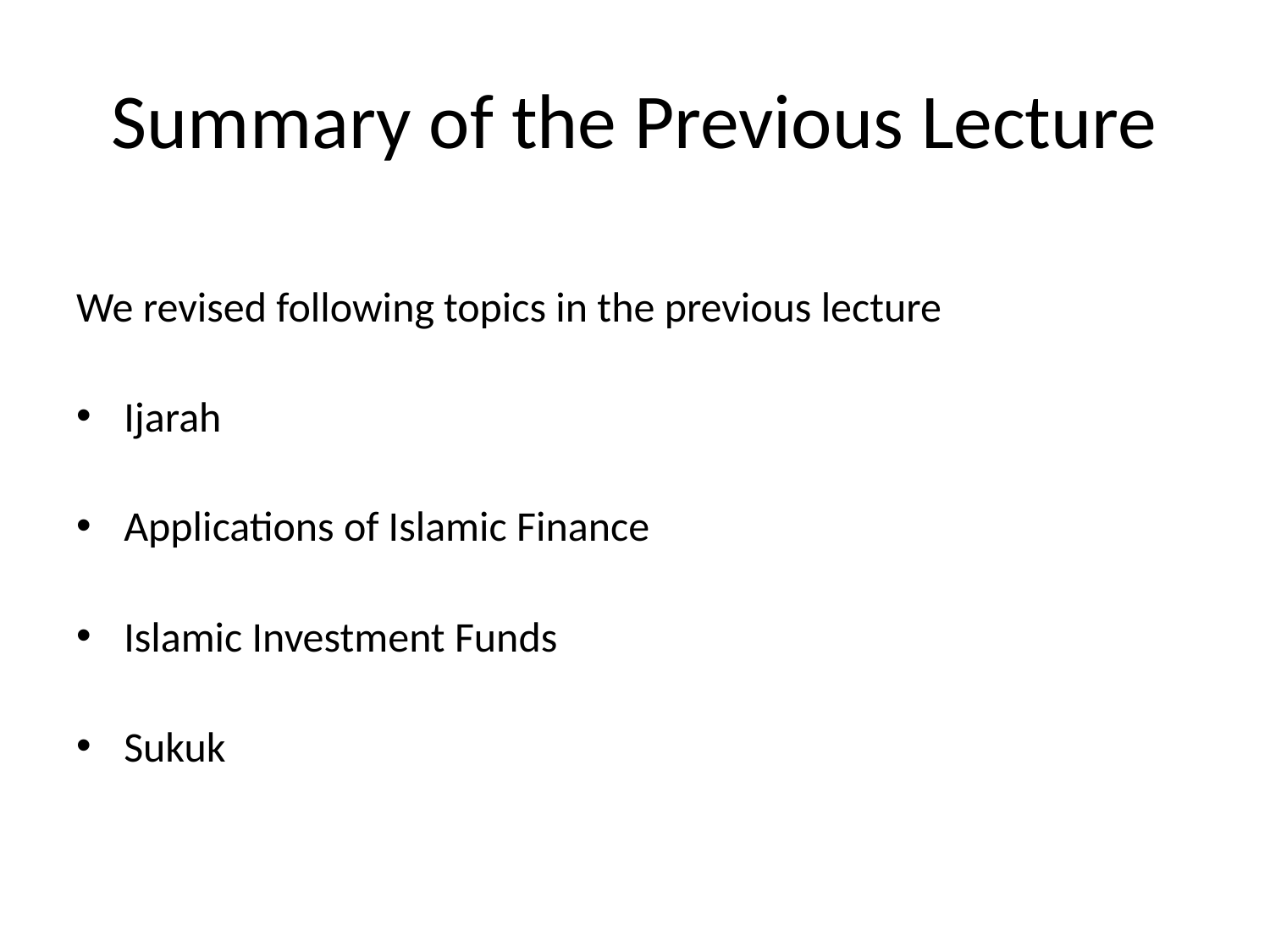

# Summary of the Previous Lecture
We revised following topics in the previous lecture
Ijarah
Applications of Islamic Finance
Islamic Investment Funds
Sukuk